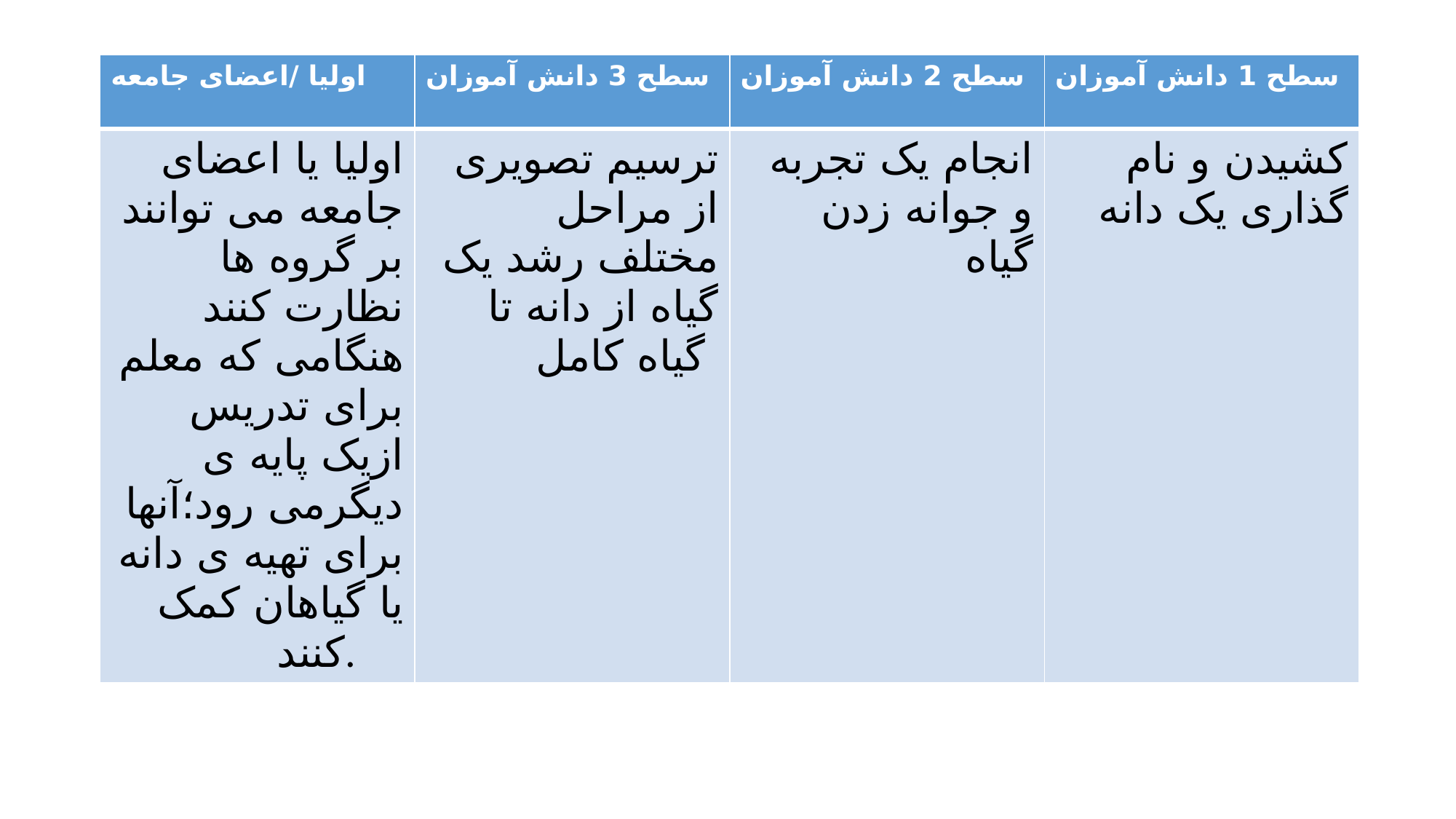

| اولیا /اعضای جامعه | سطح 3 دانش آموزان | سطح 2 دانش آموزان | سطح 1 دانش آموزان |
| --- | --- | --- | --- |
| اولیا یا اعضای جامعه می توانند بر گروه ها نظارت کنند هنگامی که معلم برای تدریس ازیک پایه ی دیگرمی رود؛آنها برای تهیه ی دانه یا گیاهان کمک کنند. | ترسیم تصویری از مراحل مختلف رشد یک گیاه از دانه تا گیاه کامل | انجام یک تجربه و جوانه زدن گیاه | کشیدن و نام گذاری یک دانه |